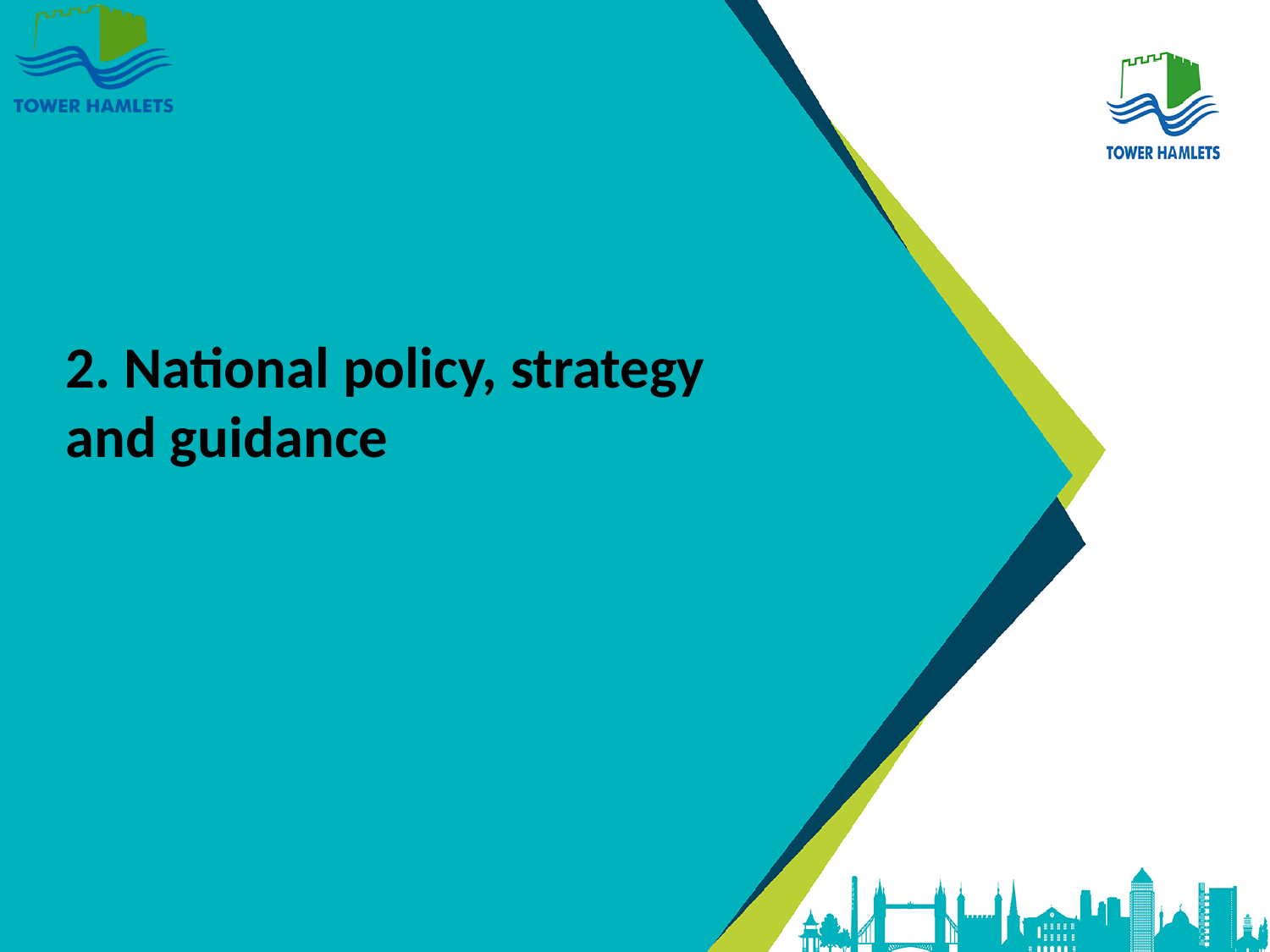

# 2. National policy, strategy and guidance